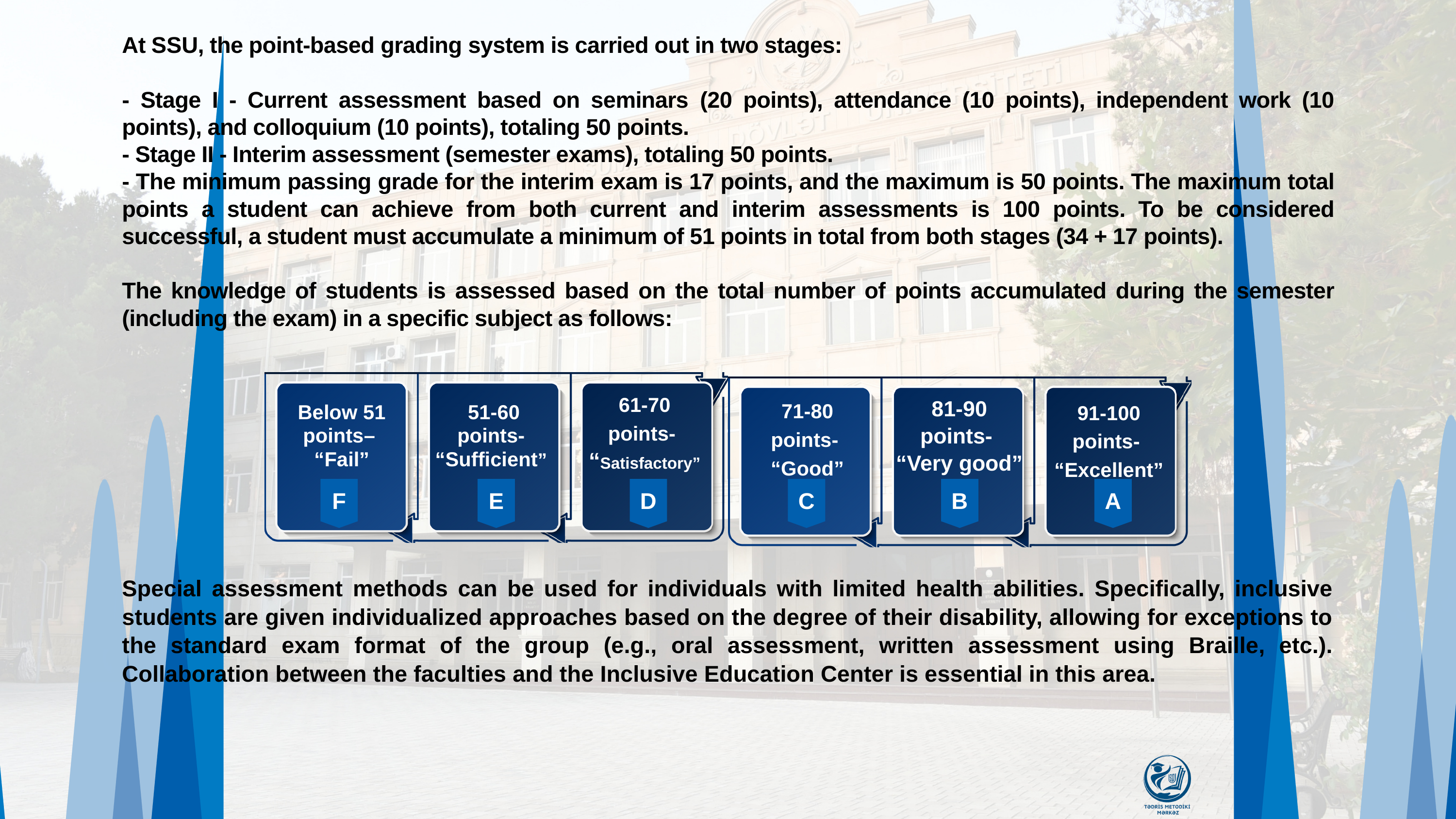

At SSU, the point-based grading system is carried out in two stages:

- Stage I - Current assessment based on seminars (20 points), attendance (10 points), independent work (10 points), and colloquium (10 points), totaling 50 points.
- Stage II - Interim assessment (semester exams), totaling 50 points.
- The minimum passing grade for the interim exam is 17 points, and the maximum is 50 points. The maximum total points a student can achieve from both current and interim assessments is 100 points. To be considered successful, a student must accumulate a minimum of 51 points in total from both stages (34 + 17 points).

The knowledge of students is assessed based on the total number of points accumulated during the semester (including the exam) in a specific subject as follows:

61-70 points-
“Satisfactory”
81-90 points-
“Very good”
71-80 points-
“Good”
91-100 points-
“Excellent”
 Below 51 points–
 “Fail”
 51-60 points- “Sufficient”

F

E

D

C

B

A
Special assessment methods can be used for individuals with limited health abilities. Specifically, inclusive students are given individualized approaches based on the degree of their disability, allowing for exceptions to the standard exam format of the group (e.g., oral assessment, written assessment using Braille, etc.). Collaboration between the faculties and the Inclusive Education Center is essential in this area.